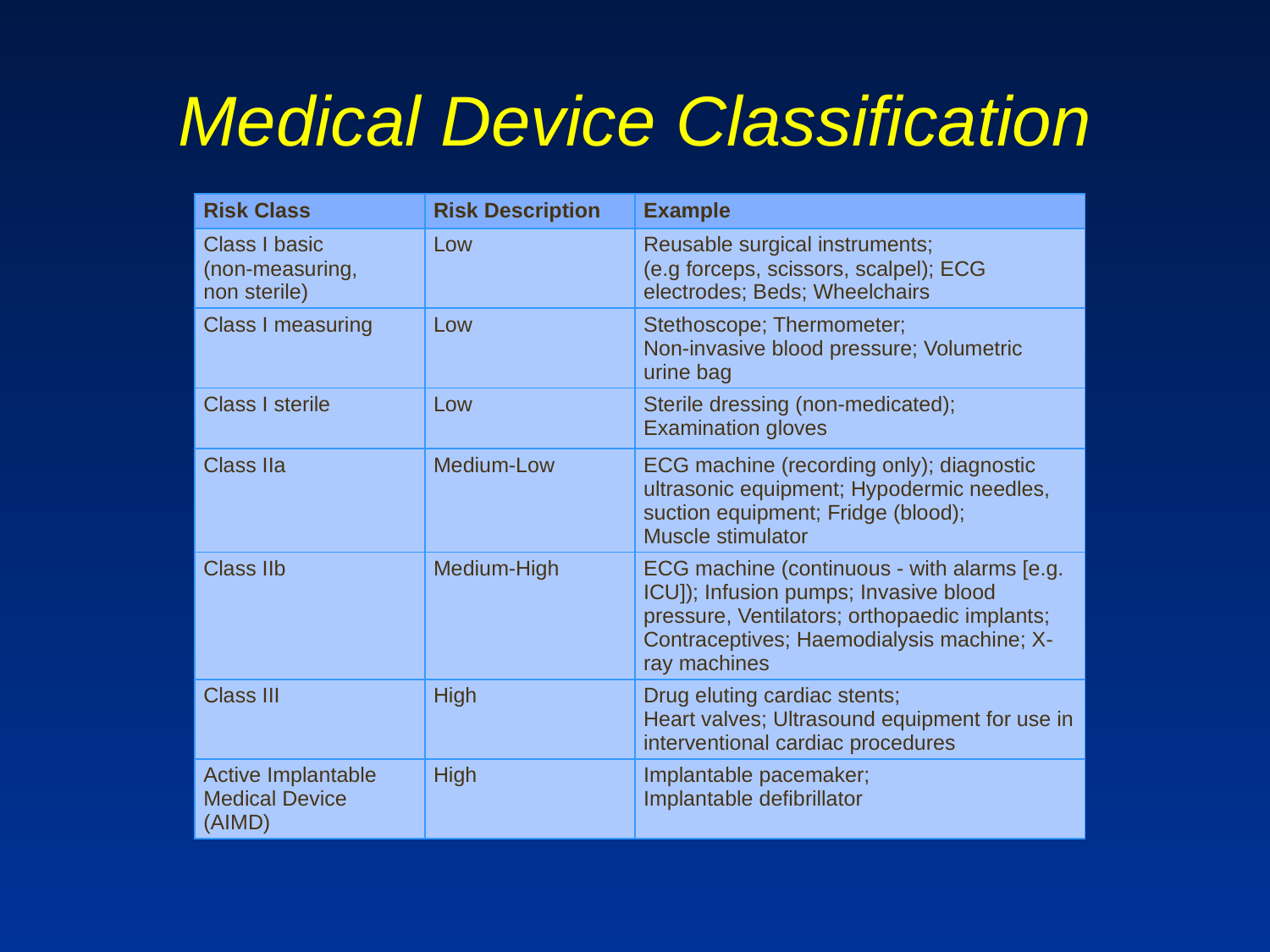

# Medical Device Classification
| Risk Class | Risk Description | Example |
| --- | --- | --- |
| Class I basic (non-measuring, non sterile) | Low | Reusable surgical instruments; (e.g forceps, scissors, scalpel); ECG electrodes; Beds; Wheelchairs |
| Class I measuring | Low | Stethoscope; Thermometer; Non-invasive blood pressure; Volumetric urine bag |
| Class I sterile | Low | Sterile dressing (non-medicated); Examination gloves |
| Class IIa | Medium-Low | ECG machine (recording only); diagnostic ultrasonic equipment; Hypodermic needles, suction equipment; Fridge (blood); Muscle stimulator |
| Class IIb | Medium-High | ECG machine (continuous - with alarms [e.g. ICU]); Infusion pumps; Invasive blood pressure, Ventilators; orthopaedic implants; Contraceptives; Haemodialysis machine; X-ray machines |
| Class III | High | Drug eluting cardiac stents; Heart valves; Ultrasound equipment for use in interventional cardiac procedures |
| Active Implantable Medical Device (AIMD) | High | Implantable pacemaker; Implantable defibrillator |